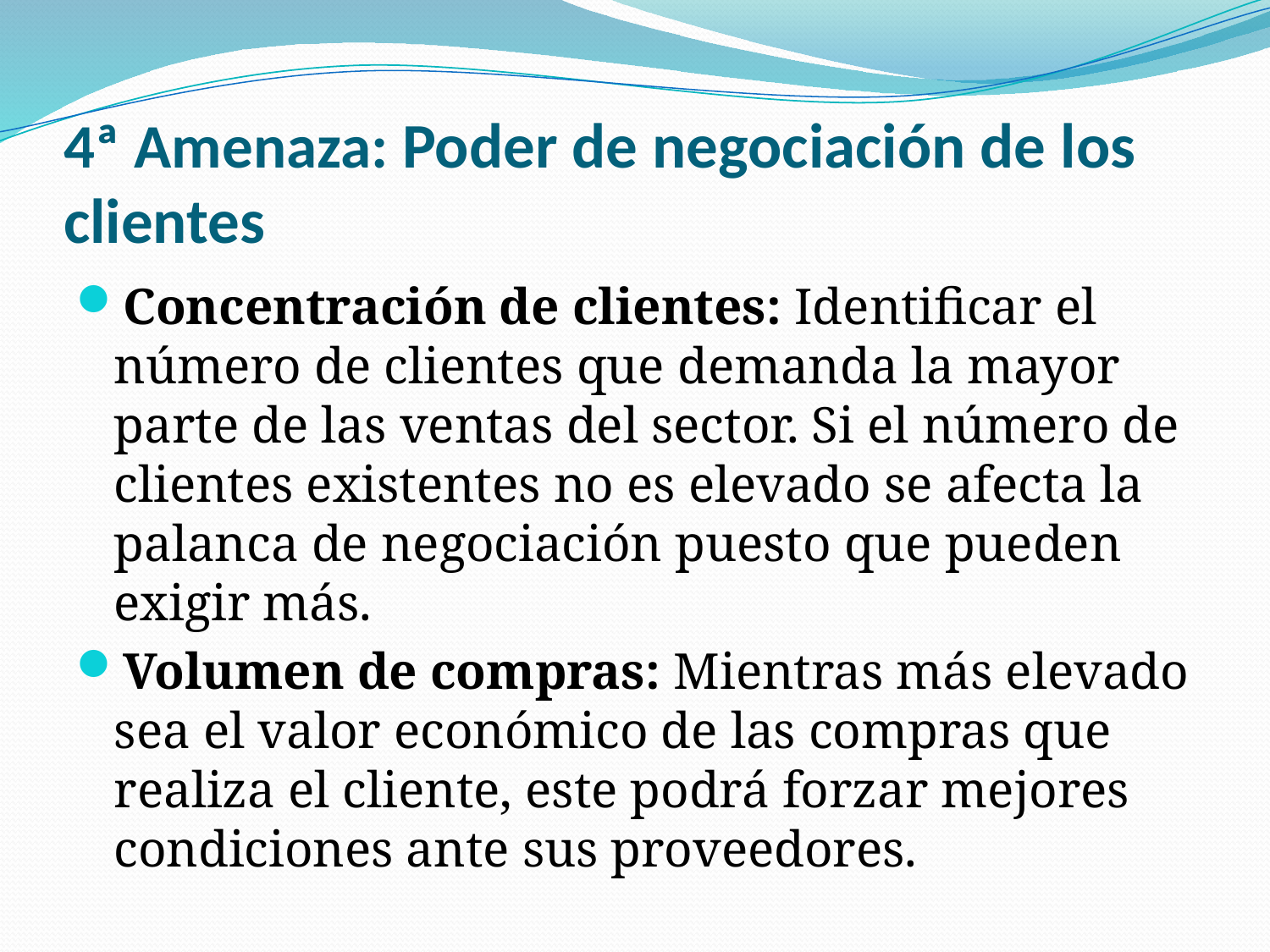

# 4ª Amenaza: Poder de negociación de los clientes
Concentración de clientes: Identificar el número de clientes que demanda la mayor parte de las ventas del sector. Si el número de clientes existentes no es elevado se afecta la palanca de negociación puesto que pueden exigir más.
Volumen de compras: Mientras más elevado sea el valor económico de las compras que realiza el cliente, este podrá forzar mejores condiciones ante sus proveedores.